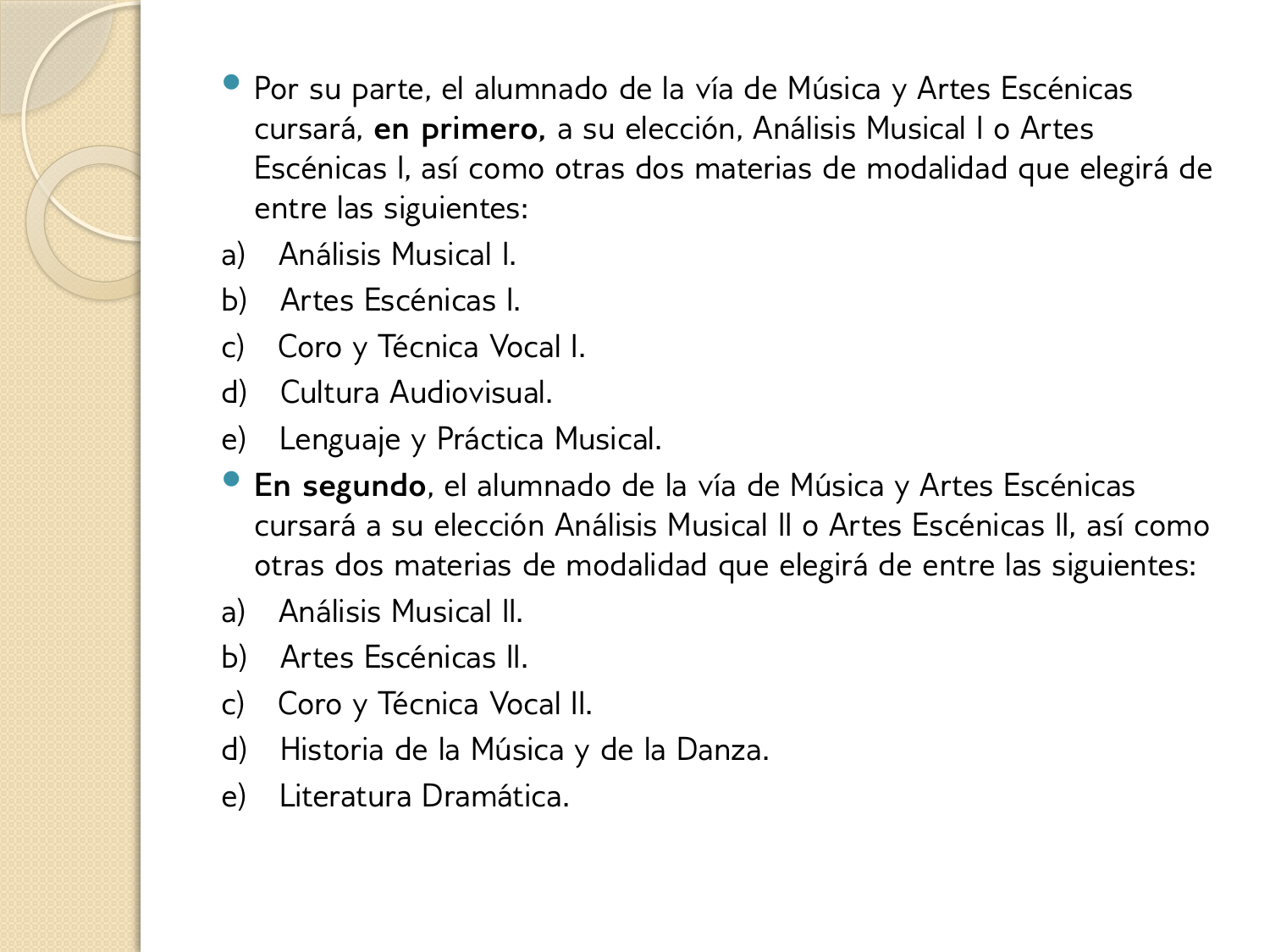

#
Por su parte, el alumnado de la vía de Música y Artes Escénicas cursará, en primero, a su elección, Análisis Musical I o Artes Escénicas I, así como otras dos materias de modalidad que elegirá de entre las siguientes:
a) Análisis Musical I.
b) Artes Escénicas I.
c) Coro y Técnica Vocal I.
d) Cultura Audiovisual.
e) Lenguaje y Práctica Musical.
En segundo, el alumnado de la vía de Música y Artes Escénicas cursará a su elección Análisis Musical II o Artes Escénicas II, así como otras dos materias de modalidad que elegirá de entre las siguientes:
a) Análisis Musical II.
b) Artes Escénicas II.
c) Coro y Técnica Vocal II.
d) Historia de la Música y de la Danza.
e) Literatura Dramática.